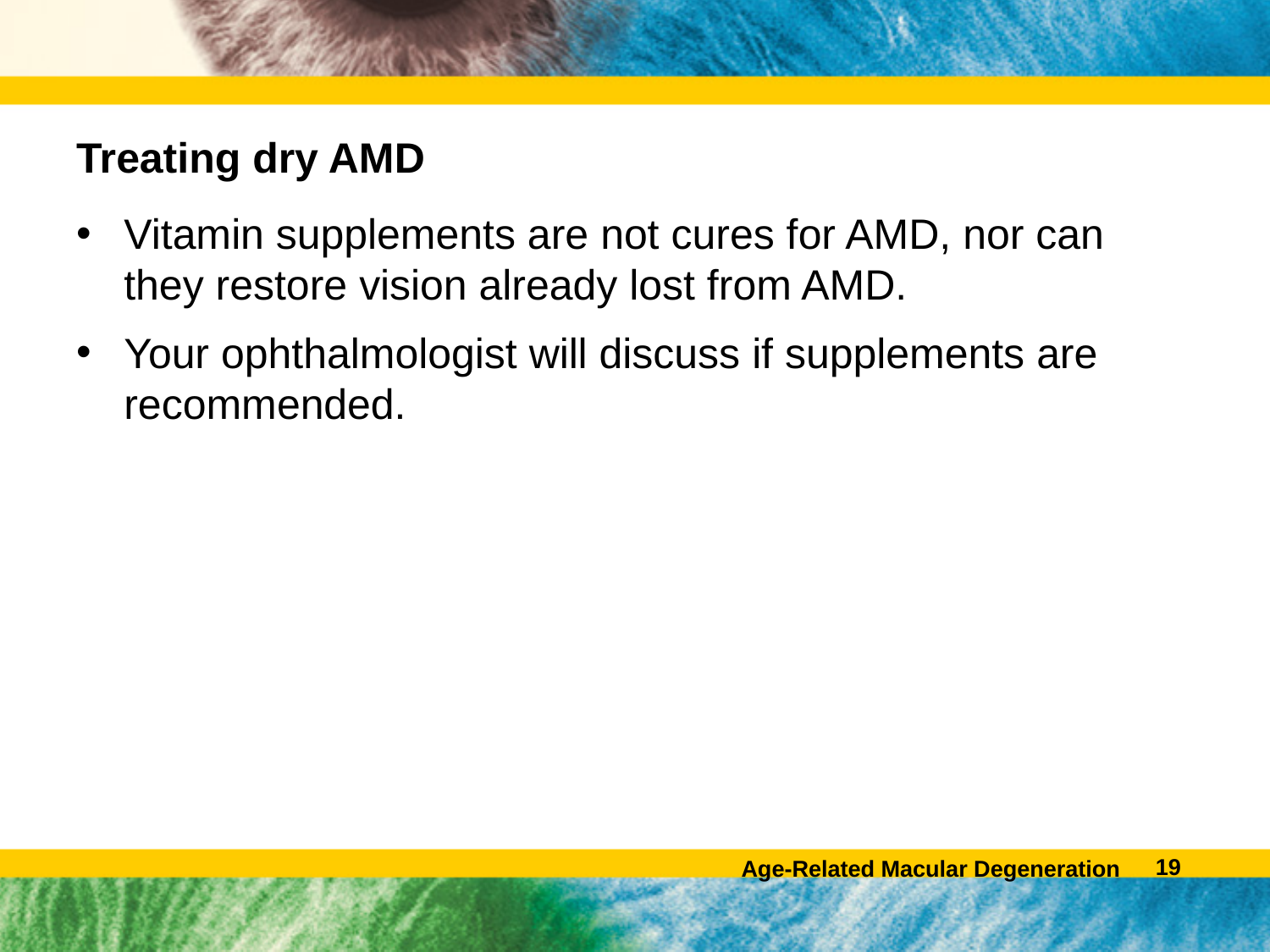

# Treating dry AMD
Vitamin supplements are not cures for AMD, nor can they restore vision already lost from AMD.
Your ophthalmologist will discuss if supplements are recommended.
19